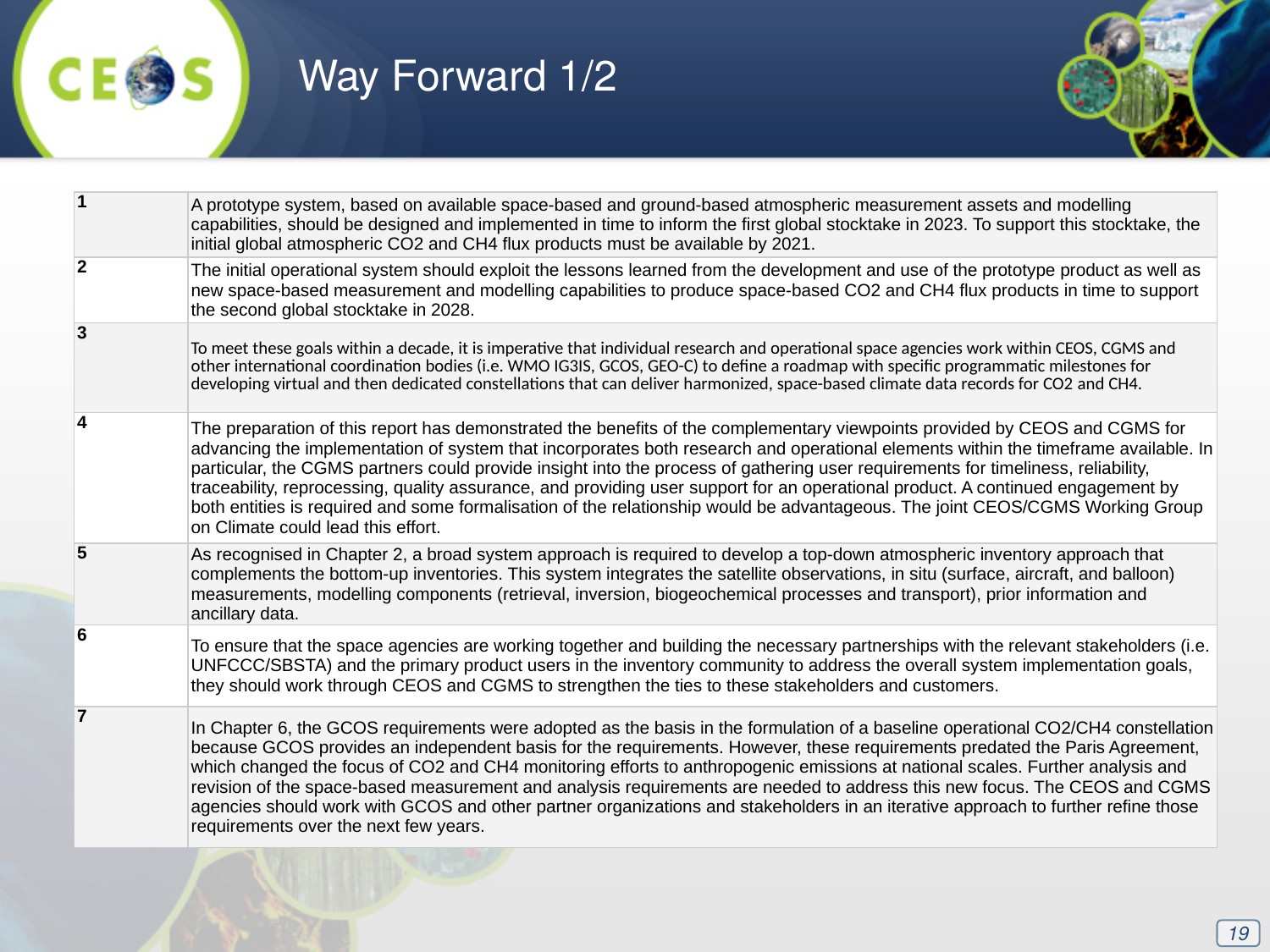

Way Forward 1/2
| 1 | A prototype system, based on available space-based and ground-based atmospheric measurement assets and modelling capabilities, should be designed and implemented in time to inform the first global stocktake in 2023. To support this stocktake, the initial global atmospheric CO2 and CH4 flux products must be available by 2021. |
| --- | --- |
| 2 | The initial operational system should exploit the lessons learned from the development and use of the prototype product as well as new space-based measurement and modelling capabilities to produce space-based CO2 and CH4 flux products in time to support the second global stocktake in 2028. |
| 3 | To meet these goals within a decade, it is imperative that individual research and operational space agencies work within CEOS, CGMS and other international coordination bodies (i.e. WMO IG3IS, GCOS, GEO-C) to define a roadmap with specific programmatic milestones for developing virtual and then dedicated constellations that can deliver harmonized, space-based climate data records for CO2 and CH4. |
| 4 | The preparation of this report has demonstrated the benefits of the complementary viewpoints provided by CEOS and CGMS for advancing the implementation of system that incorporates both research and operational elements within the timeframe available. In particular, the CGMS partners could provide insight into the process of gathering user requirements for timeliness, reliability, traceability, reprocessing, quality assurance, and providing user support for an operational product. A continued engagement by both entities is required and some formalisation of the relationship would be advantageous. The joint CEOS/CGMS Working Group on Climate could lead this effort. |
| 5 | As recognised in Chapter 2, a broad system approach is required to develop a top-down atmospheric inventory approach that complements the bottom-up inventories. This system integrates the satellite observations, in situ (surface, aircraft, and balloon) measurements, modelling components (retrieval, inversion, biogeochemical processes and transport), prior information and ancillary data. |
| 6 | To ensure that the space agencies are working together and building the necessary partnerships with the relevant stakeholders (i.e. UNFCCC/SBSTA) and the primary product users in the inventory community to address the overall system implementation goals, they should work through CEOS and CGMS to strengthen the ties to these stakeholders and customers. |
| 7 | In Chapter 6, the GCOS requirements were adopted as the basis in the formulation of a baseline operational CO2/CH4 constellation because GCOS provides an independent basis for the requirements. However, these requirements predated the Paris Agreement, which changed the focus of CO2 and CH4 monitoring efforts to anthropogenic emissions at national scales. Further analysis and revision of the space-based measurement and analysis requirements are needed to address this new focus. The CEOS and CGMS agencies should work with GCOS and other partner organizations and stakeholders in an iterative approach to further refine those requirements over the next few years. |
19